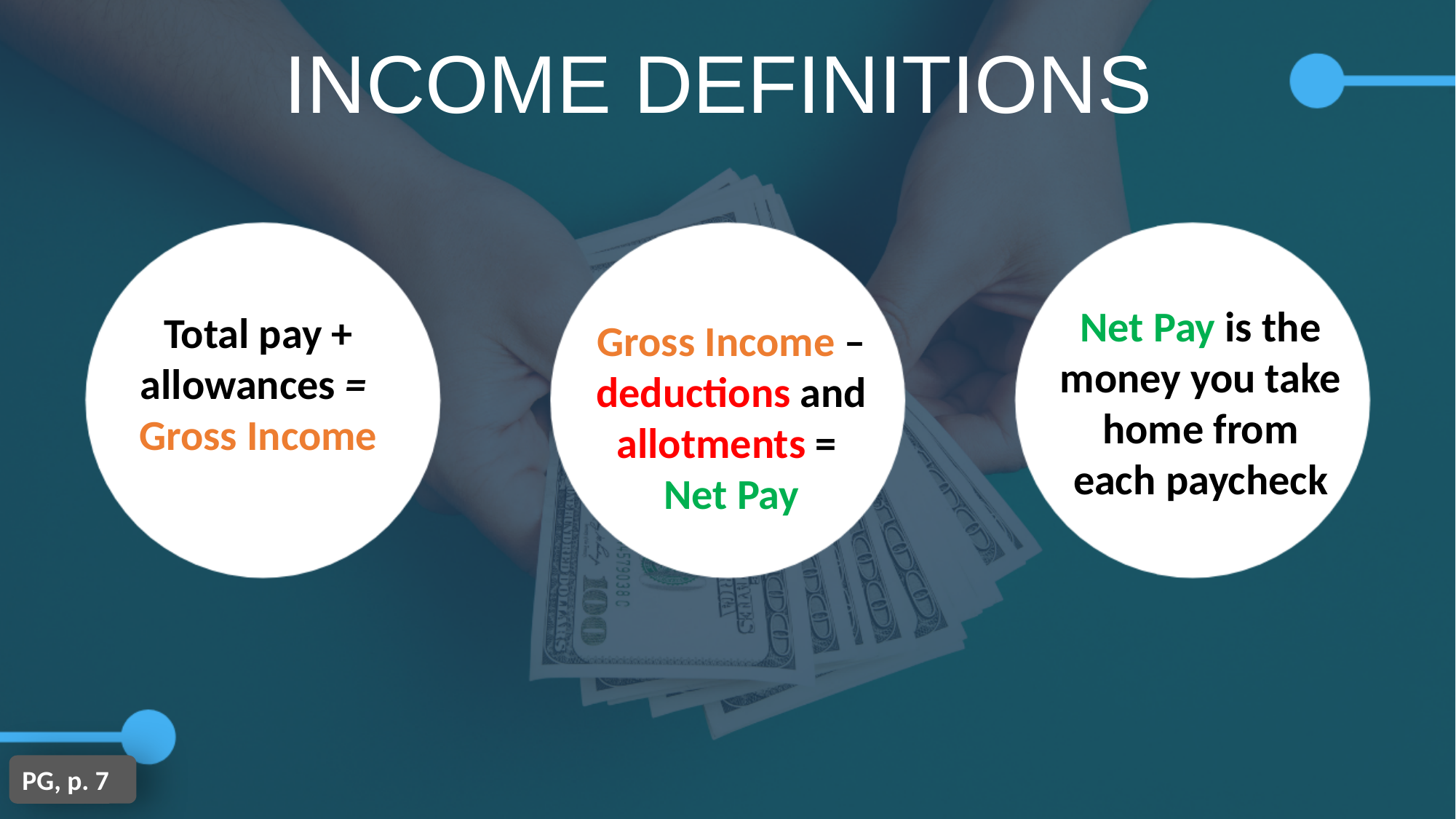

INCOME DEFINITIONS
Net Pay is the money you take home from each paycheck
Total pay + allowances =
Gross Income
Gross Income –deductions and allotments =
Net Pay
PG, p. 7